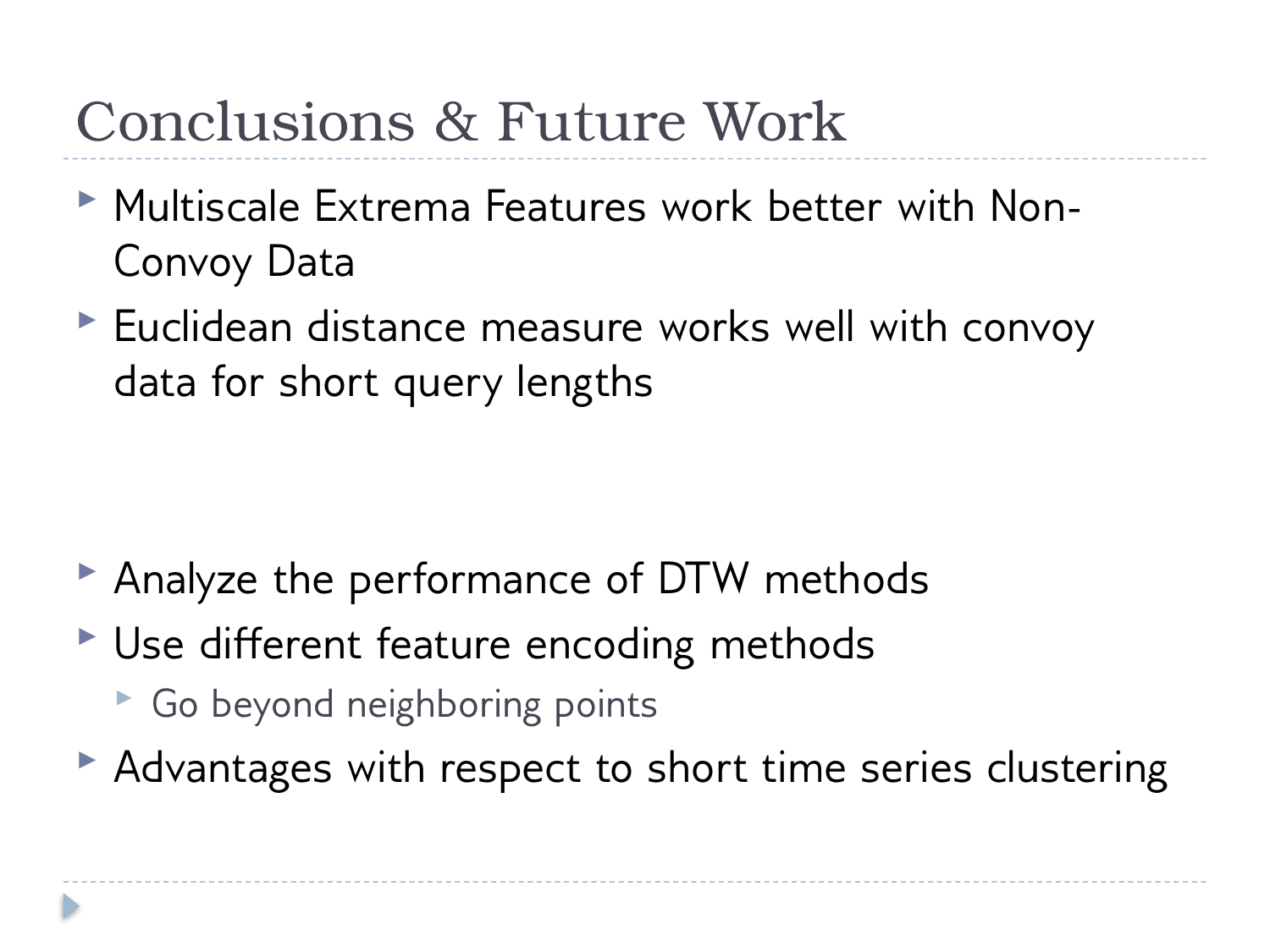

# Conclusions & Future Work
Multiscale Extrema Features work better with Non-Convoy Data
Euclidean distance measure works well with convoy data for short query lengths

Analyze the performance of DTW methods
Use different feature encoding methods
Go beyond neighboring points
Advantages with respect to short time series clustering